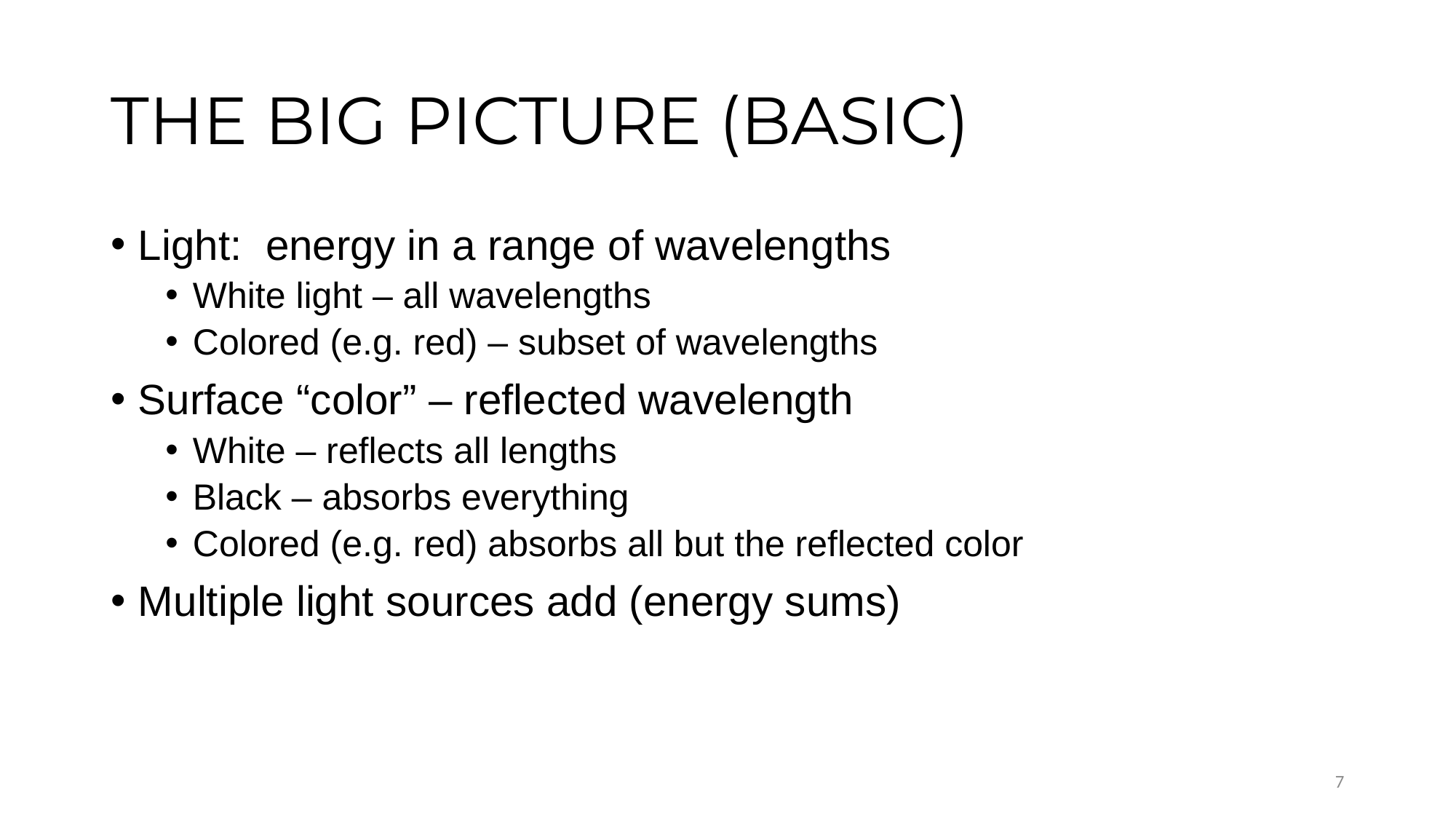

# The big picture (basic)
Light:  energy in a range of wavelengths
White light – all wavelengths
Colored (e.g. red) – subset of wavelengths
Surface “color” – reflected wavelength
White – reflects all lengths
Black – absorbs everything
Colored (e.g. red) absorbs all but the reflected color
Multiple light sources add (energy sums)

7